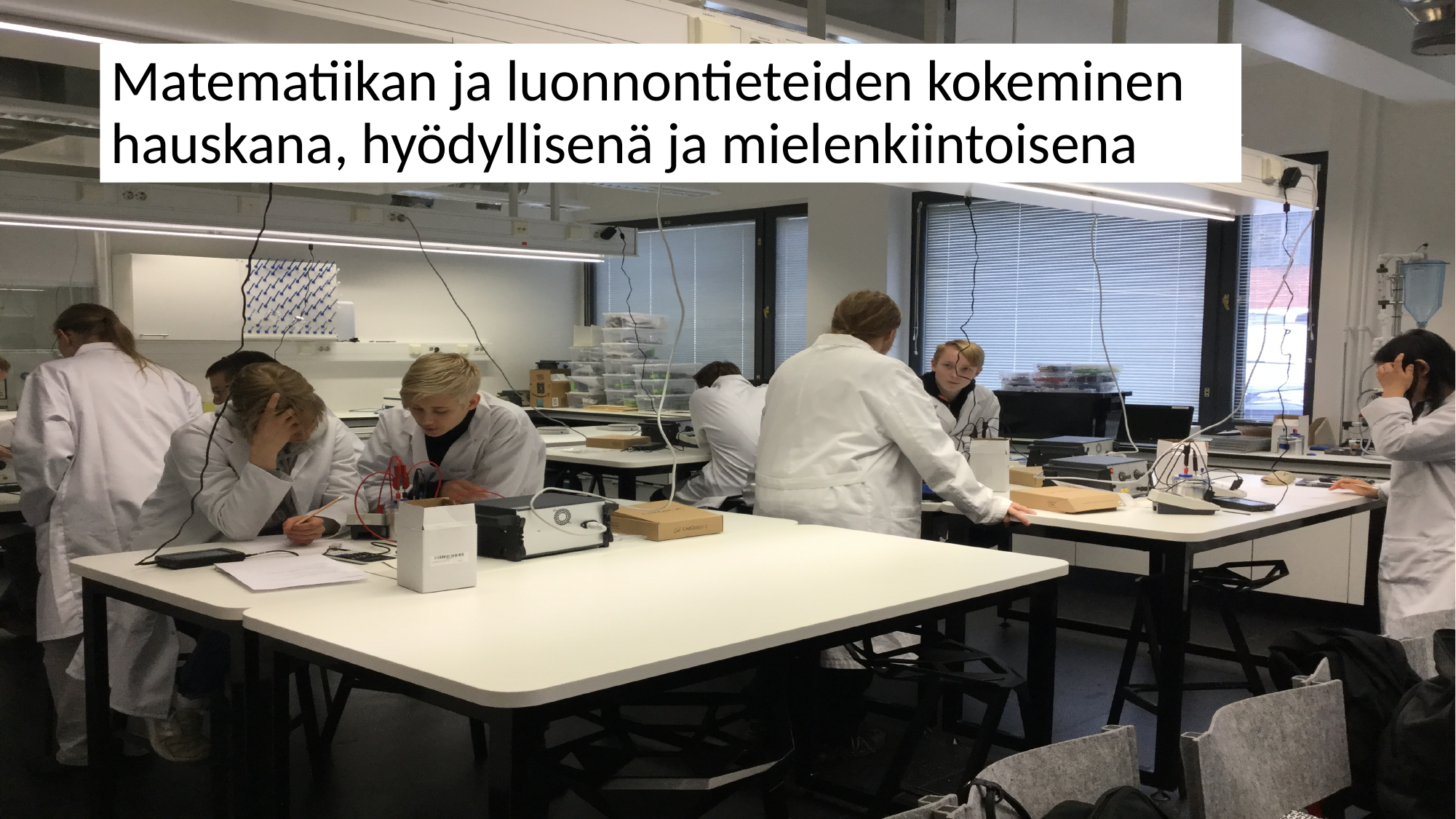

# Matematiikan ja luonnontieteiden kokeminen hauskana, hyödyllisenä ja mielenkiintoisena